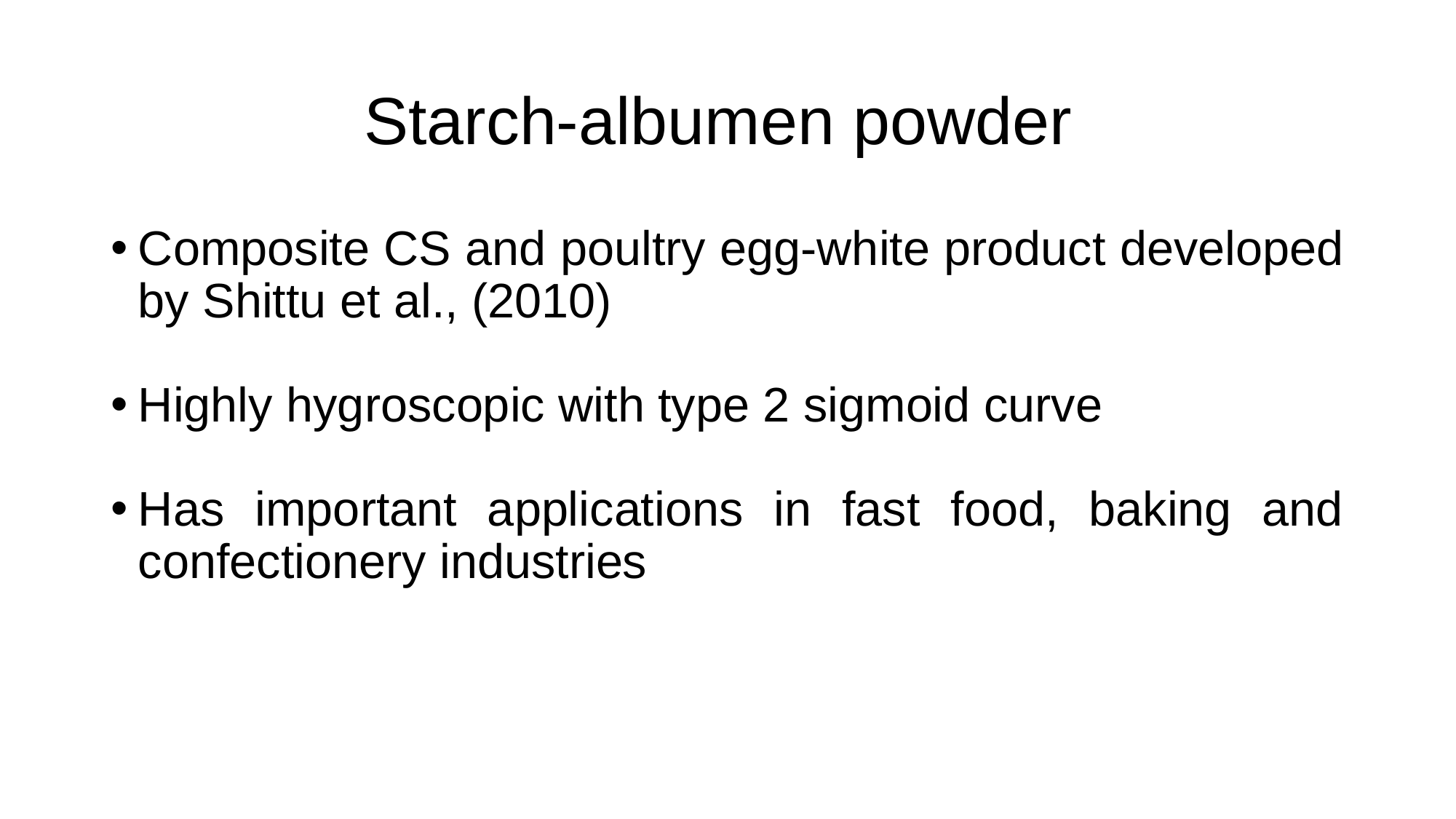

# Starch-albumen powder
Composite CS and poultry egg-white product developed by Shittu et al., (2010)
Highly hygroscopic with type 2 sigmoid curve
Has important applications in fast food, baking and confectionery industries